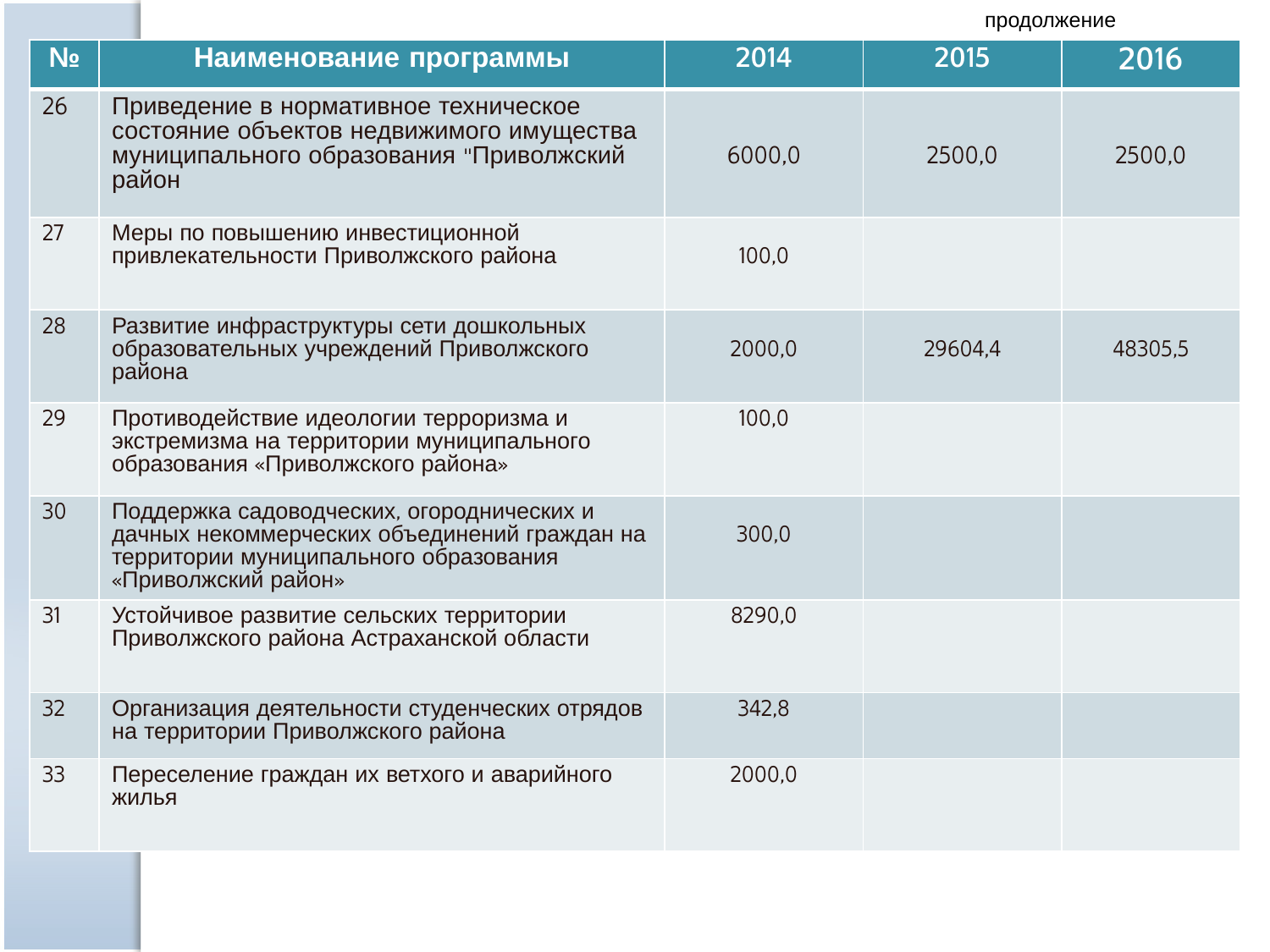

продолжение
| № | Наименование программы | 2014 | 2015 | 2016 |
| --- | --- | --- | --- | --- |
| 26 | Приведение в нормативное техническое состояние объектов недвижимого имущества муниципального образования "Приволжский район | 6000,0 | 2500,0 | 2500,0 |
| 27 | Меры по повышению инвестиционной привлекательности Приволжского района | 100,0 |  |  |
| 28 | Развитие инфраструктуры сети дошкольных образовательных учреждений Приволжского района | 2000,0 | 29604,4 | 48305,5 |
| 29 | Противодействие идеологии терроризма и экстремизма на территории муниципального образования «Приволжского района» | 100,0 |  |  |
| 30 | Поддержка садоводческих, огороднических и дачных некоммерческих объединений граждан на территории муниципального образования «Приволжский район» | 300,0 |  |  |
| 31 | Устойчивое развитие сельских территории Приволжского района Астраханской области | 8290,0 |  |  |
| 32 | Организация деятельности студенческих отрядов на территории Приволжского района | 342,8 |  |  |
| 33 | Переселение граждан их ветхого и аварийного жилья | 2000,0 |  |  |